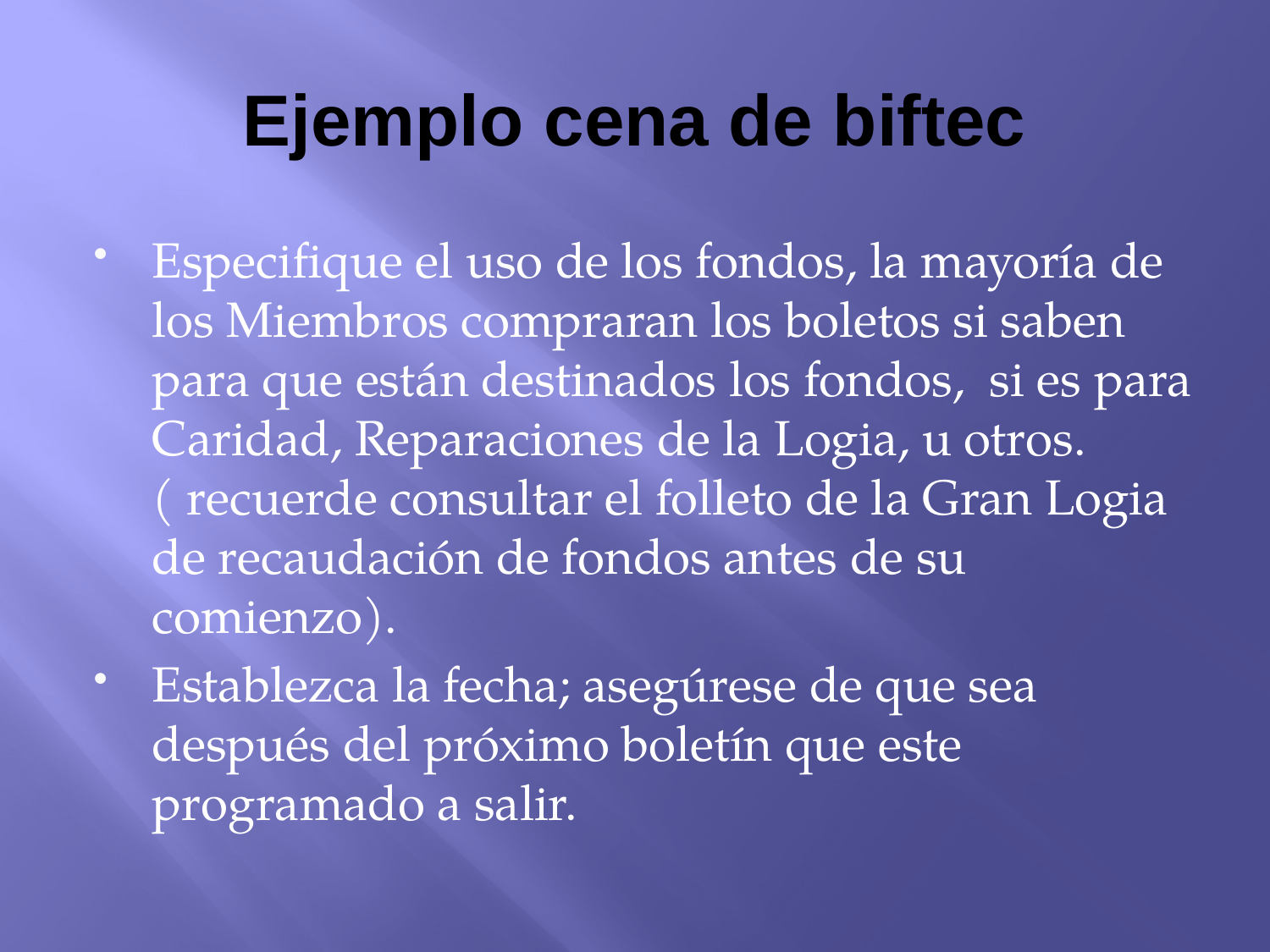

# Ejemplo cena de biftec
Especifique el uso de los fondos, la mayoría de los Miembros compraran los boletos si saben para que están destinados los fondos,  si es para Caridad, Reparaciones de la Logia, u otros. ( recuerde consultar el folleto de la Gran Logia de recaudación de fondos antes de su comienzo).
Establezca la fecha; asegúrese de que sea después del próximo boletín que este programado a salir.